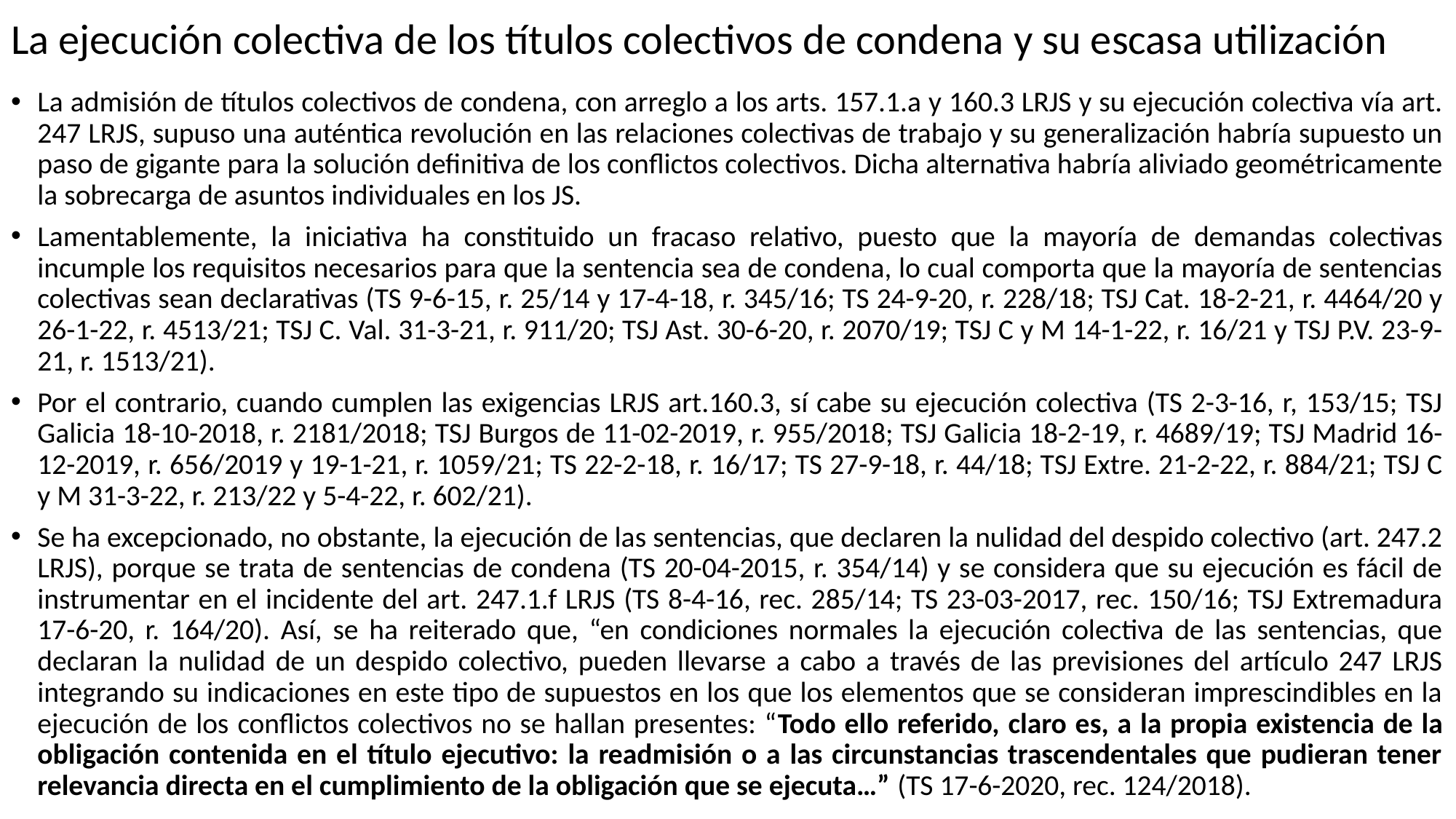

# La ejecución colectiva de los títulos colectivos de condena y su escasa utilización
La admisión de títulos colectivos de condena, con arreglo a los arts. 157.1.a y 160.3 LRJS y su ejecución colectiva vía art. 247 LRJS, supuso una auténtica revolución en las relaciones colectivas de trabajo y su generalización habría supuesto un paso de gigante para la solución definitiva de los conflictos colectivos. Dicha alternativa habría aliviado geométricamente la sobrecarga de asuntos individuales en los JS.
Lamentablemente, la iniciativa ha constituido un fracaso relativo, puesto que la mayoría de demandas colectivas incumple los requisitos necesarios para que la sentencia sea de condena, lo cual comporta que la mayoría de sentencias colectivas sean declarativas (TS 9-6-15, r. 25/14 y 17-4-18, r. 345/16; TS 24-9-20, r. 228/18; TSJ Cat. 18-2-21, r. 4464/20 y 26-1-22, r. 4513/21; TSJ C. Val. 31-3-21, r. 911/20; TSJ Ast. 30-6-20, r. 2070/19; TSJ C y M 14-1-22, r. 16/21 y TSJ P.V. 23-9-21, r. 1513/21).
Por el contrario, cuando cumplen las exigencias LRJS art.160.3, sí cabe su ejecución colectiva (TS 2-3-16, r, 153/15; TSJ Galicia 18-10-2018, r. 2181/2018; TSJ Burgos de 11-02-2019, r. 955/2018; TSJ Galicia 18-2-19, r. 4689/19; TSJ Madrid 16-12-2019, r. 656/2019 y 19-1-21, r. 1059/21; TS 22-2-18, r. 16/17; TS 27-9-18, r. 44/18; TSJ Extre. 21-2-22, r. 884/21; TSJ C y M 31-3-22, r. 213/22 y 5-4-22, r. 602/21).
Se ha excepcionado, no obstante, la ejecución de las sentencias, que declaren la nulidad del despido colectivo (art. 247.2 LRJS), porque se trata de sentencias de condena (TS 20-04-2015, r. 354/14) y se considera que su ejecución es fácil de instrumentar en el incidente del art. 247.1.f LRJS (TS 8-4-16, rec. 285/14; TS 23-03-2017, rec. 150/16; TSJ Extremadura 17-6-20, r. 164/20). Así, se ha reiterado que, “en condiciones normales la ejecución colectiva de las sentencias, que declaran la nulidad de un despido colectivo, pueden llevarse a cabo a través de las previsiones del artículo 247 LRJS integrando su indicaciones en este tipo de supuestos en los que los elementos que se consideran imprescindibles en la ejecución de los conflictos colectivos no se hallan presentes: “Todo ello referido, claro es, a la propia existencia de la obligación contenida en el título ejecutivo: la readmisión o a las circunstancias trascendentales que pudieran tener relevancia directa en el cumplimiento de la obligación que se ejecuta…” (TS 17-6-2020, rec. 124/2018).